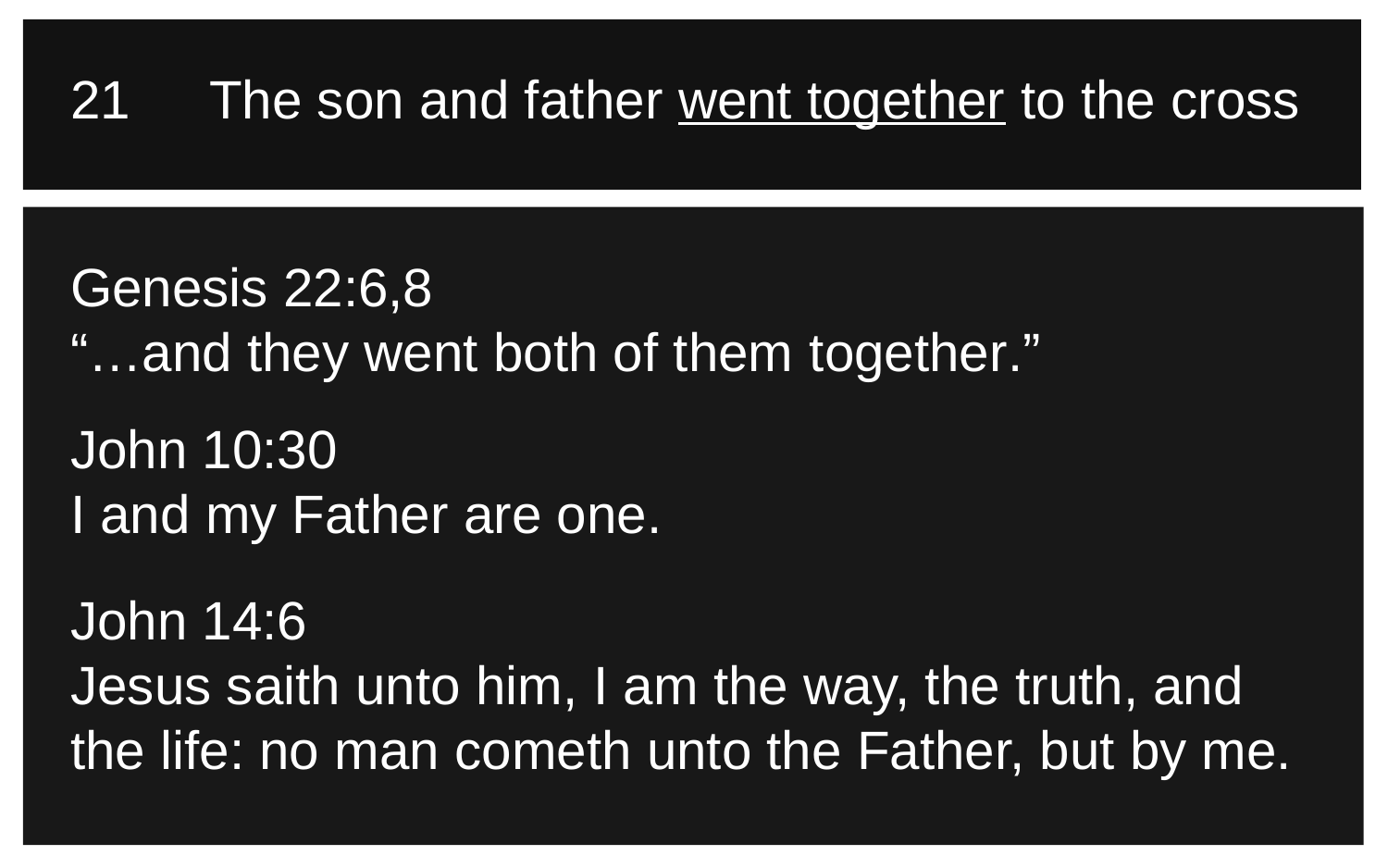

21	The son and father went together to the cross
Genesis 22:6,8
“…and they went both of them together.”

John 10:30
I and my Father are one.

John 14:6
Jesus saith unto him, I am the way, the truth, and the life: no man cometh unto the Father, but by me.